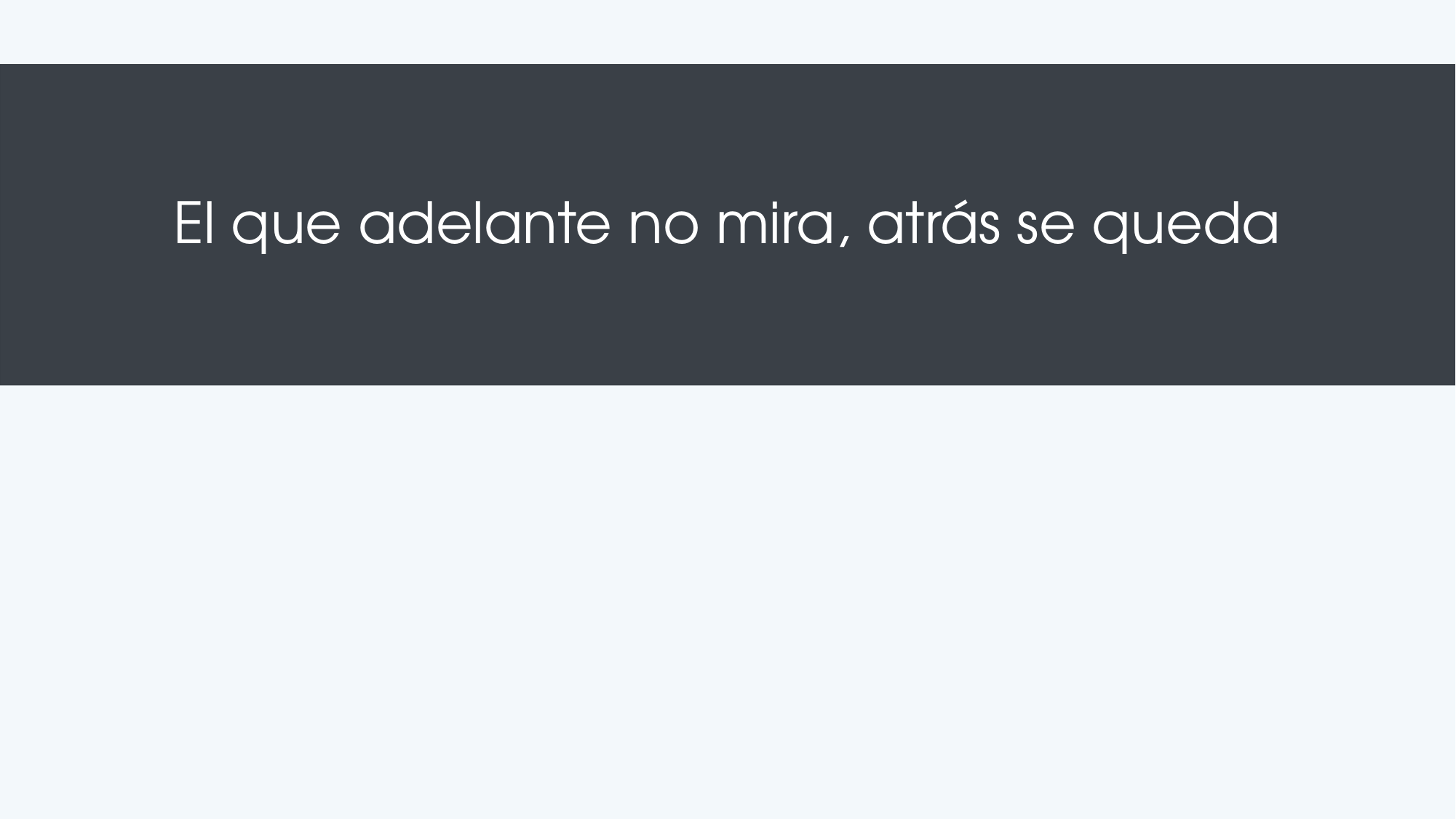

# El que adelante no mira, atrás se queda